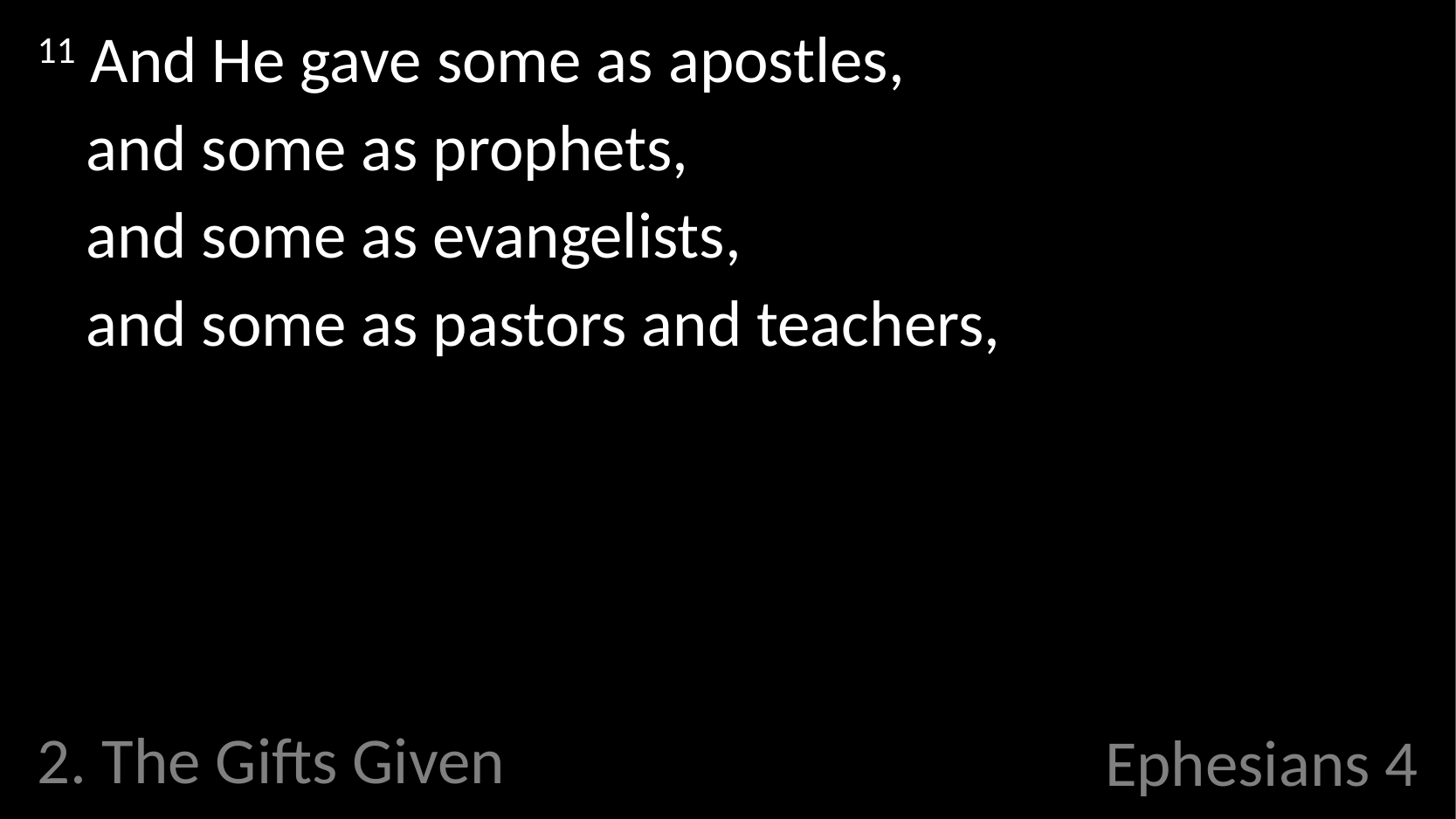

11 And He gave some as apostles,
	and some as prophets,
	and some as evangelists,
	and some as pastors and teachers,
2. The Gifts Given
# Ephesians 4